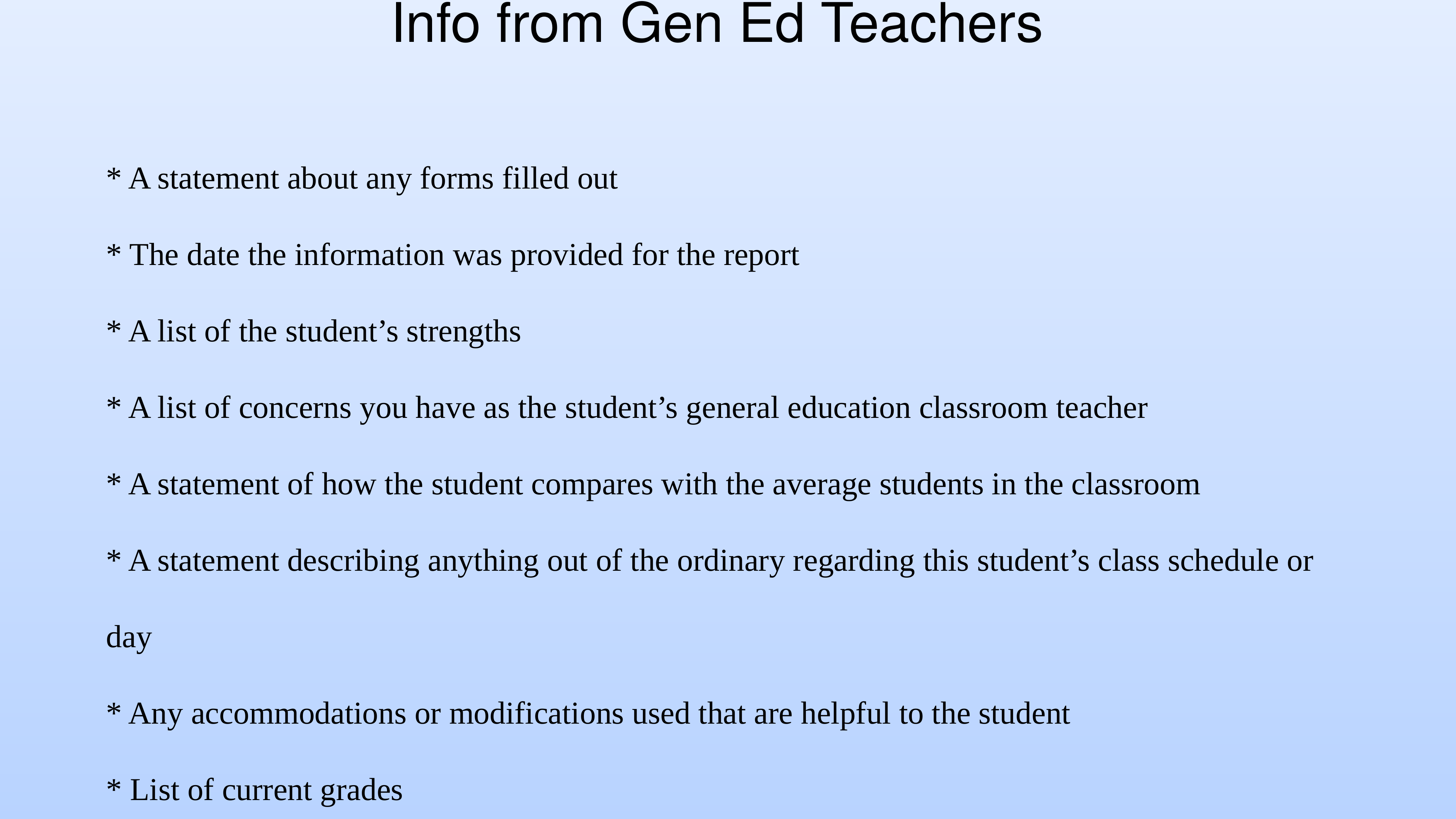

# Info from Gen Ed Teachers

* A statement about any forms filled out
* The date the information was provided for the report
* A list of the student’s strengths
* A list of concerns you have as the student’s general education classroom teacher
* A statement of how the student compares with the average students in the classroom
* A statement describing anything out of the ordinary regarding this student’s class schedule or day
* Any accommodations or modifications used that are helpful to the student
* List of current grades